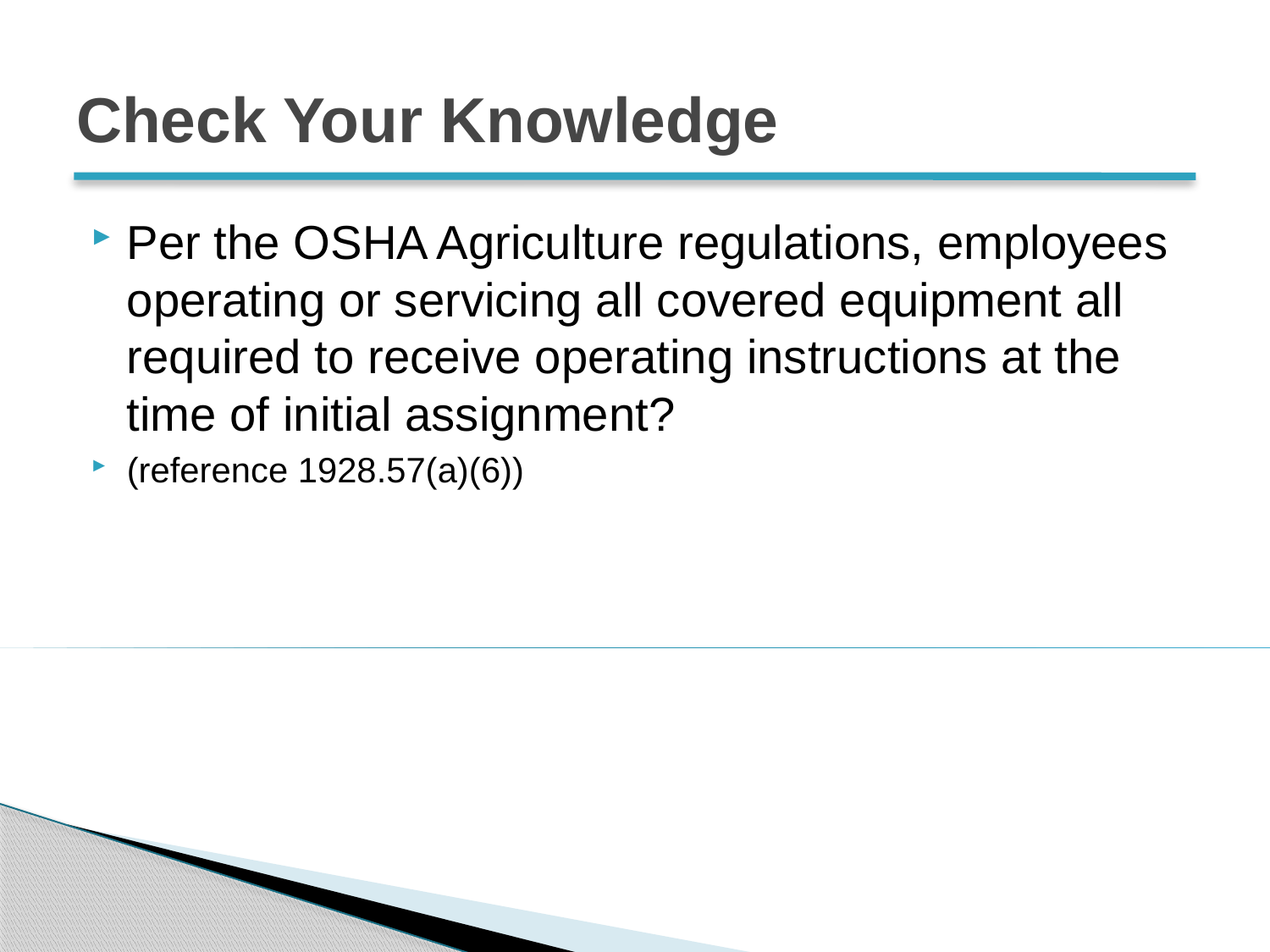

# Check Your Knowledge
Per the OSHA Agriculture regulations, employees operating or servicing all covered equipment all required to receive operating instructions at the time of initial assignment?
(reference 1928.57(a)(6))
20